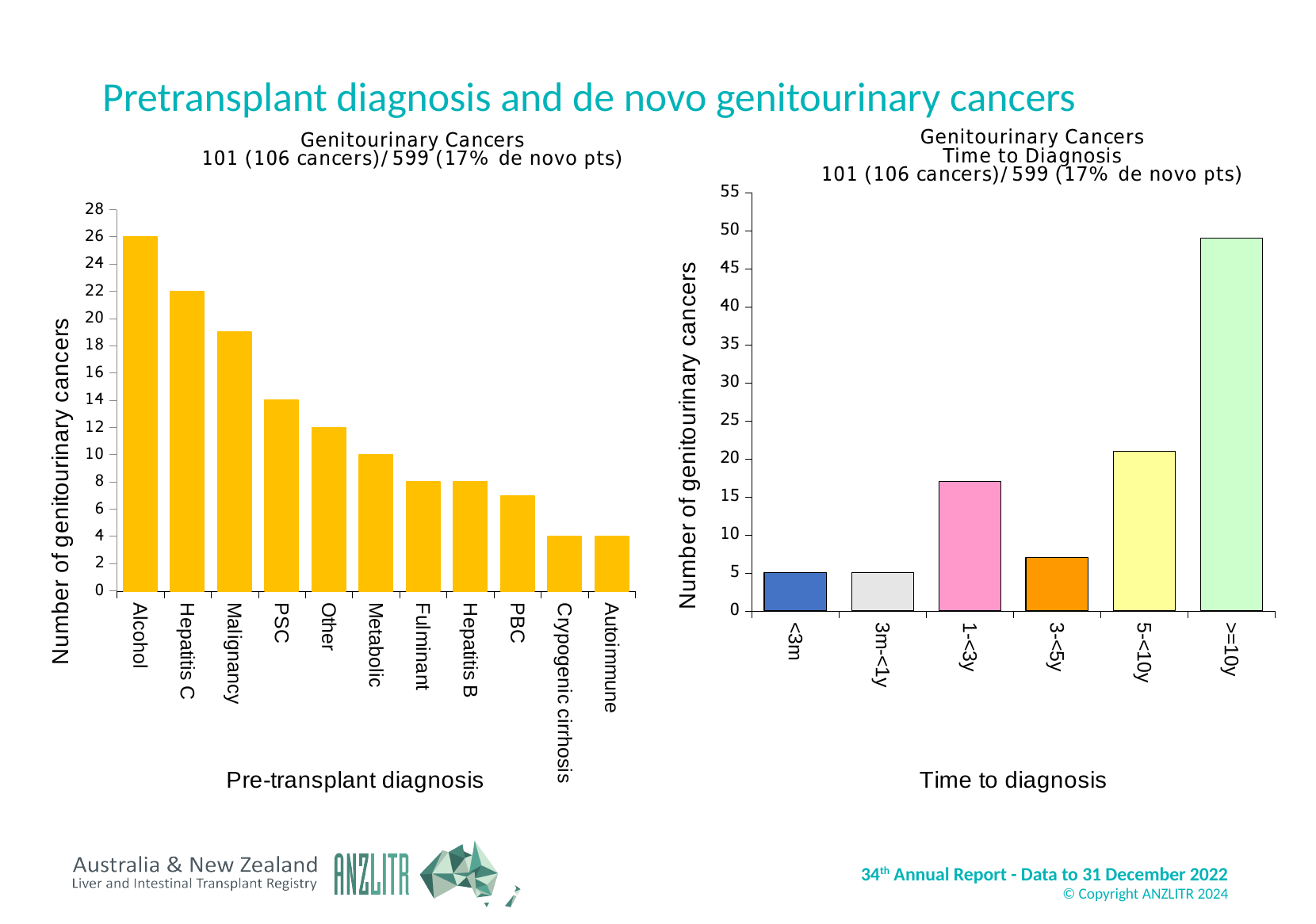

# Pretransplant diagnosis and de novo genitourinary cancers

### Chart: Genitourinary Cancers
Time to Diagnosis
101 (106 cancers)/599 (17% de novo pts)

| Category | Genitourinary |
|---|---|
| <3m | 5.0 |
| 3m-<1y | 5.0 |
| 1-<3y | 17.0 |
| 3-<5y | 7.0 |
| 5-<10y | 21.0 |
| >=10y | 49.0 |

### Chart: Genitourinary Cancers
101 (106 cancers)/599 (17% de novo pts)

| Category | Genitourinary |
|---|---|
| Alcohol | 26.0 |
| Hepatitis C | 22.0 |
| Malignancy | 19.0 |
| PSC | 14.0 |
| Other | 12.0 |
| Metabolic | 10.0 |
| Fulminant | 8.0 |
| Hepatitis B | 8.0 |
| PBC | 7.0 |
| Crypogenic cirrhosis | 4.0 |
| Autoimmune | 4.0 |